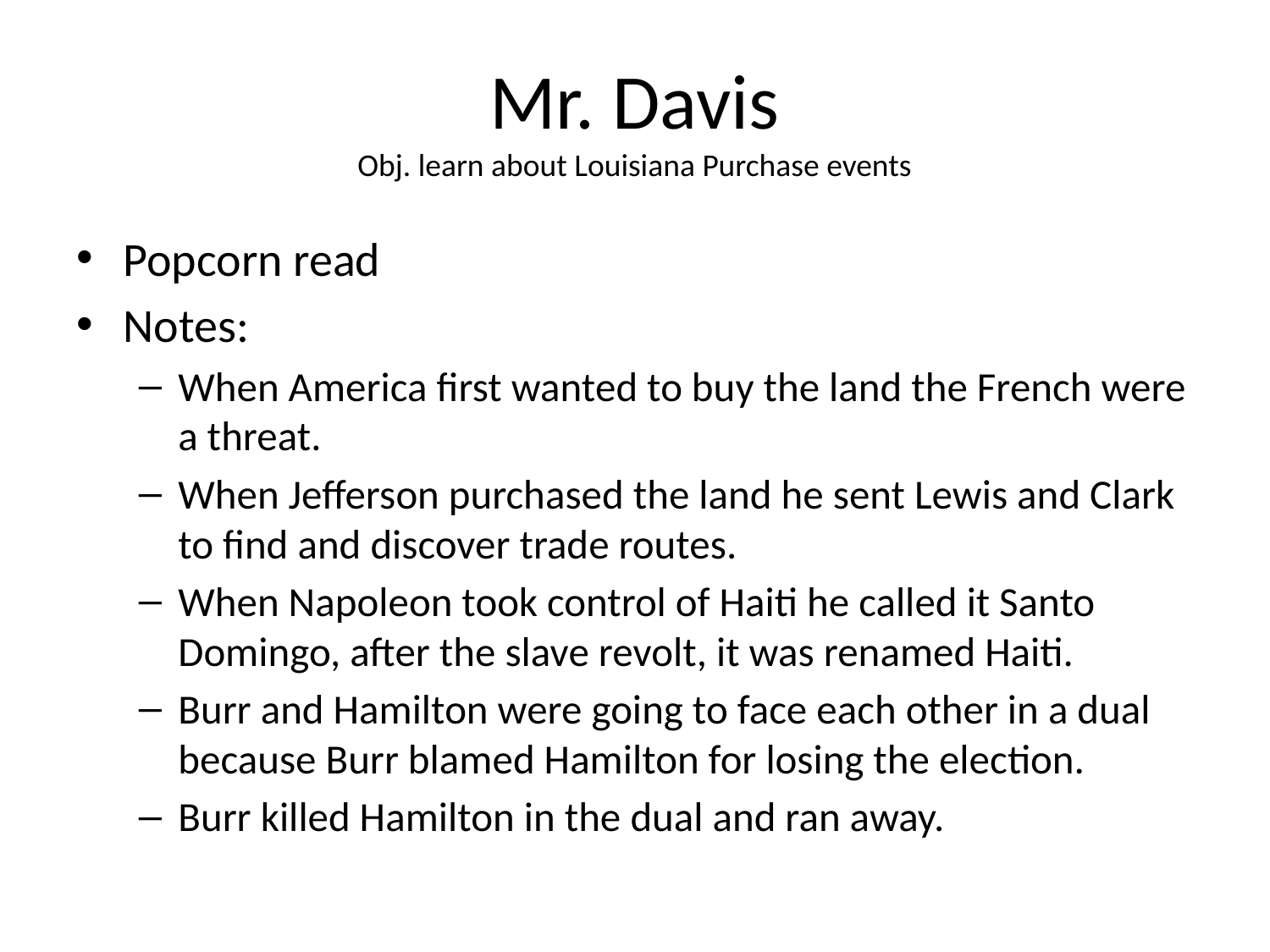

# Mr. Davis Obj. learn about Louisiana Purchase events
Popcorn read
Notes:
When America first wanted to buy the land the French were a threat.
When Jefferson purchased the land he sent Lewis and Clark to find and discover trade routes.
When Napoleon took control of Haiti he called it Santo Domingo, after the slave revolt, it was renamed Haiti.
Burr and Hamilton were going to face each other in a dual because Burr blamed Hamilton for losing the election.
Burr killed Hamilton in the dual and ran away.